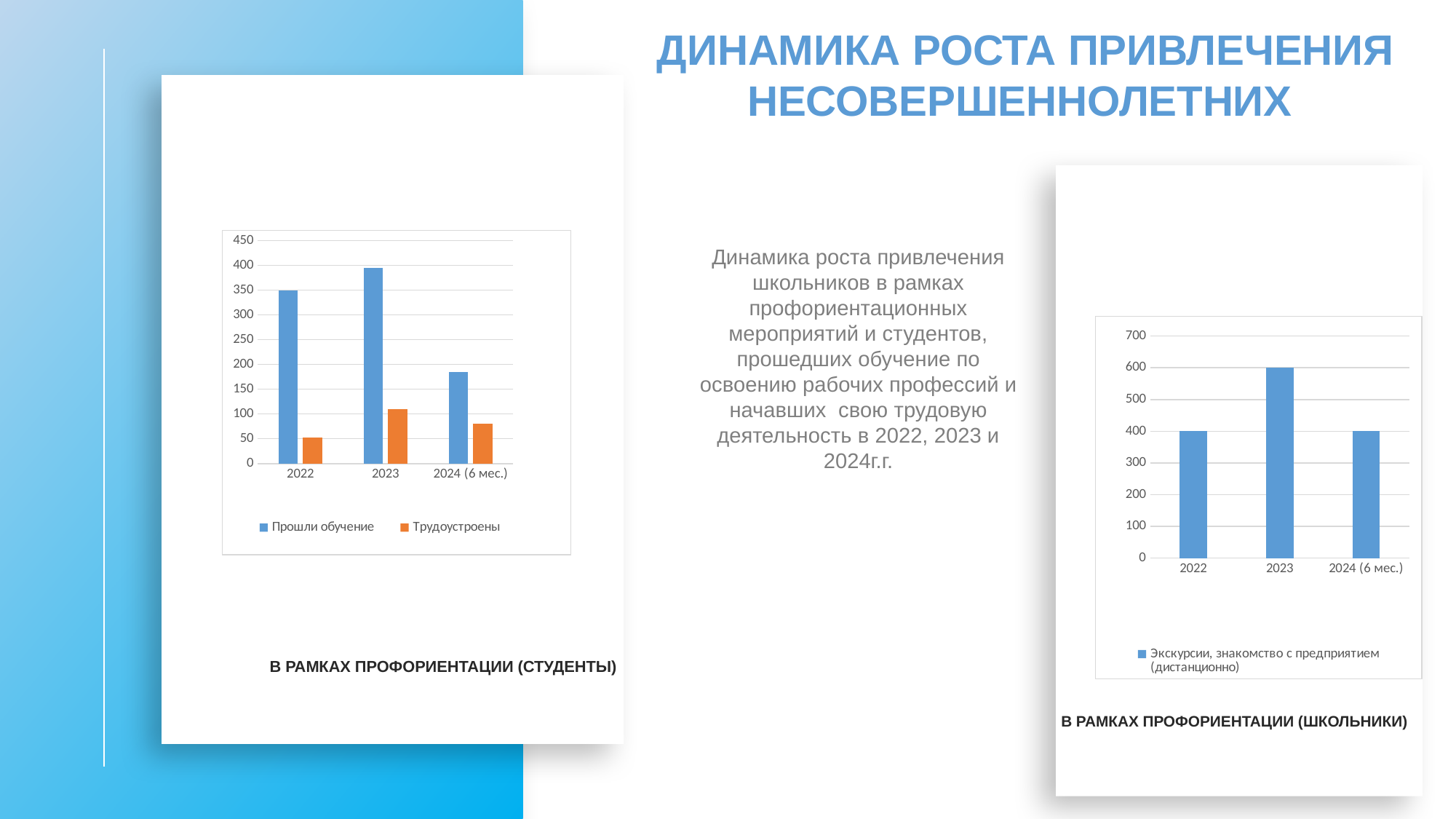

ДИНАМИКА РОСТА ПРИВЛЕЧЕНИЯ НЕСОВЕРШЕННОЛЕТНИХ

### Chart

| Category | Прошли обучение | Трудоустроены |
|---|---|---|
| 2022 | 350.0 | 53.0 |
| 2023 | 395.0 | 110.0 |
| 2024 (6 мес.) | 185.0 | 81.0 |
Динамика роста привлечения школьников в рамках профориентационных мероприятий и студентов, прошедших обучение по освоению рабочих профессий и начавших  свою трудовую деятельность в 2022, 2023 и 2024г.г.

### Chart

| Category | Экскурсии, знакомство с предприятием (дистанционно) |
|---|---|
| 2022 | 400.0 |
| 2023 | 600.0 |
| 2024 (6 мес.) | 400.0 |
В РАМКАХ ПРОФОРИЕНТАЦИИ (СТУДЕНТЫ)
В РАМКАХ ПРОФОРИЕНТАЦИИ (ШКОЛЬНИКИ)